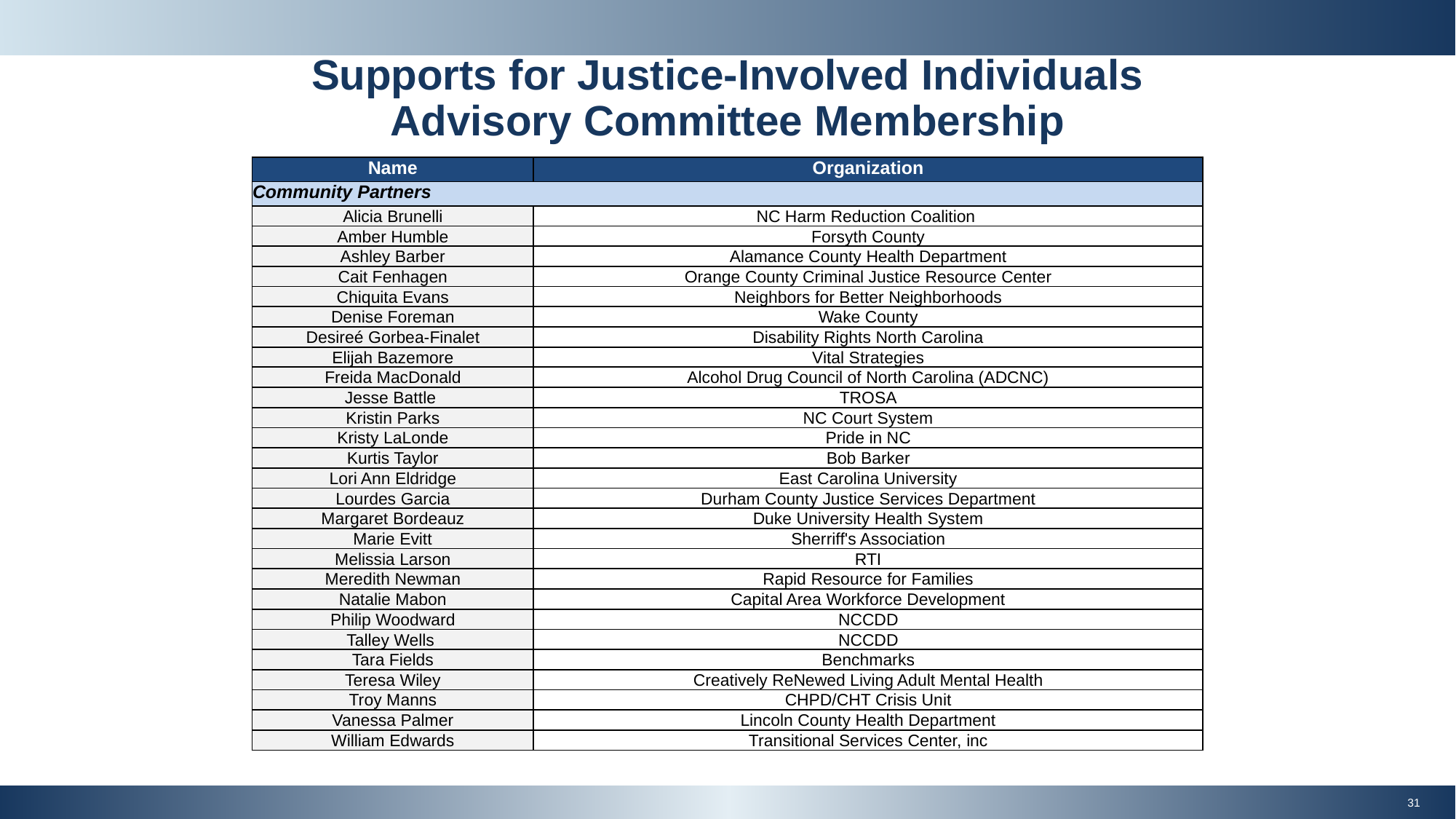

Supports for Justice-Involved Individuals Advisory Committee Membership
| Name | Organization |
| --- | --- |
| Community Partners |  |
| Alicia Brunelli | NC Harm Reduction Coalition |
| Amber Humble | Forsyth County |
| Ashley Barber | Alamance County Health Department |
| Cait Fenhagen | Orange County Criminal Justice Resource Center |
| Chiquita Evans | Neighbors for Better Neighborhoods |
| Denise Foreman | Wake County |
| Desireé Gorbea-Finalet | Disability Rights North Carolina |
| Elijah Bazemore | Vital Strategies |
| Freida MacDonald | Alcohol Drug Council of North Carolina (ADCNC) |
| Jesse Battle | TROSA |
| Kristin Parks | NC Court System |
| Kristy LaLonde | Pride in NC |
| Kurtis Taylor | Bob Barker |
| Lori Ann Eldridge | East Carolina University |
| Lourdes Garcia | Durham County Justice Services Department |
| Margaret Bordeauz | Duke University Health System |
| Marie Evitt | Sherriff's Association |
| Melissia Larson | RTI |
| Meredith Newman | Rapid Resource for Families |
| Natalie Mabon | Capital Area Workforce Development |
| Philip Woodward | NCCDD |
| Talley Wells | NCCDD |
| Tara Fields | Benchmarks |
| Teresa Wiley | Creatively ReNewed Living Adult Mental Health |
| Troy Manns | CHPD/CHT Crisis Unit |
| Vanessa Palmer | Lincoln County Health Department |
| William Edwards | Transitional Services Center, inc |
31